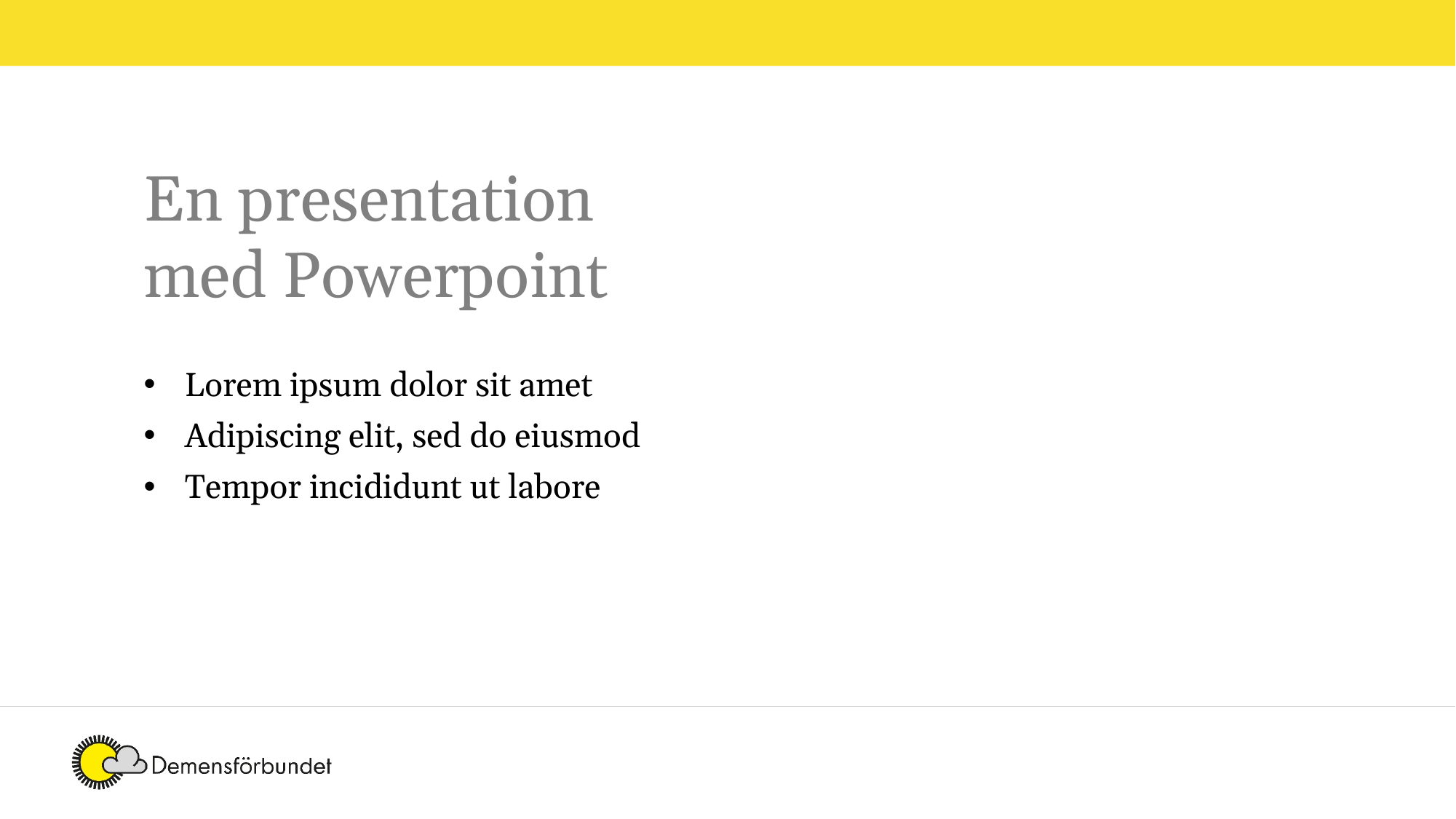

En presentation
med Powerpoint
Lorem ipsum dolor sit amet
Adipiscing elit, sed do eiusmod
Tempor incididunt ut labore